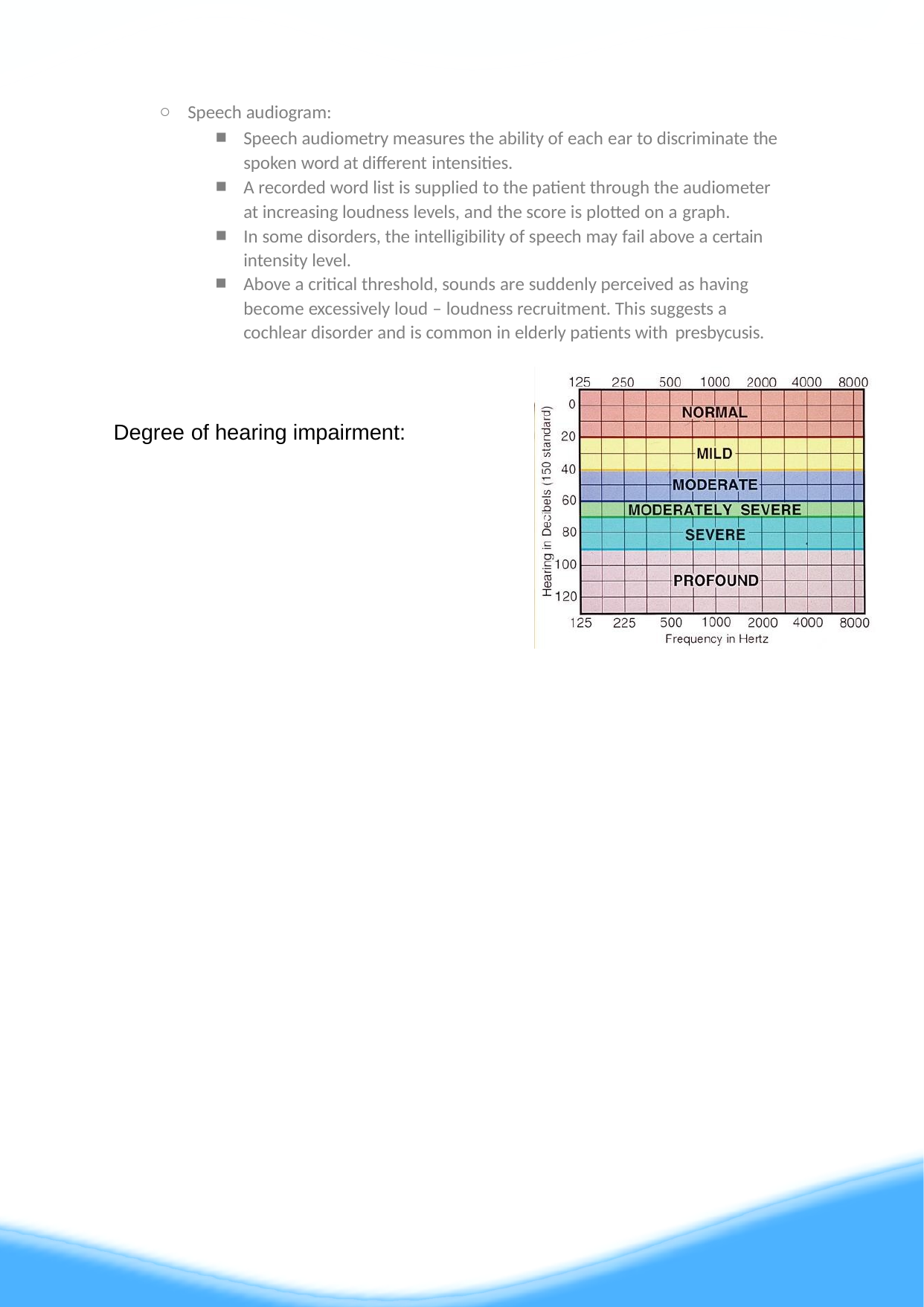

13
Speech audiogram:
Speech audiometry measures the ability of each ear to discriminate the  spoken word at different intensities.
A recorded word list is supplied to the patient through the audiometer  at increasing loudness levels, and the score is plotted on a graph.
In some disorders, the intelligibility of speech may fail above a certain  intensity level.
Above a critical threshold, sounds are suddenly perceived as having
become excessively loud – loudness recruitment. This suggests a  cochlear disorder and is common in elderly patients with presbycusis.

Degree of hearing impairment: